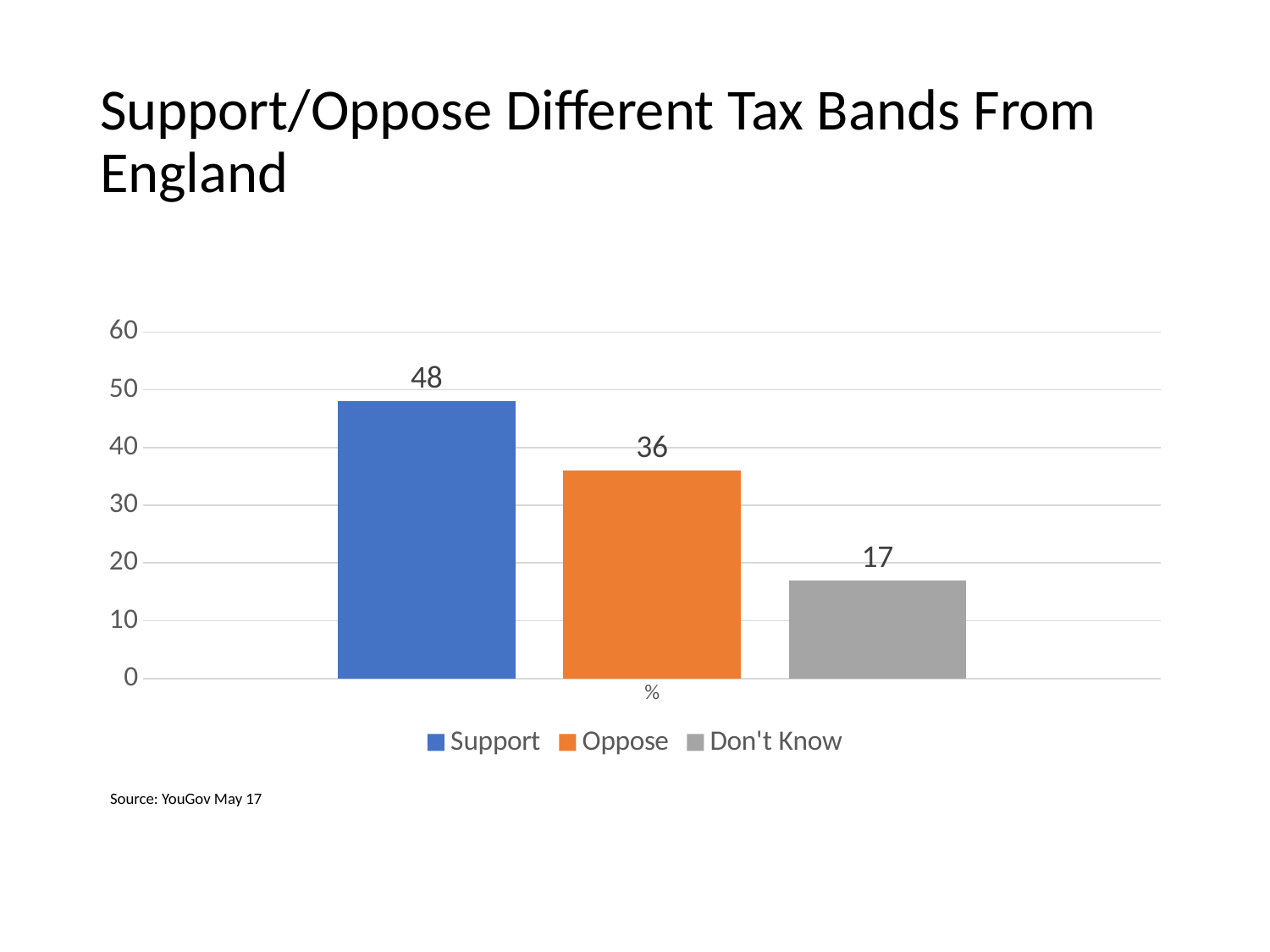

# Support/Oppose Different Tax Bands From England

### Chart

| Category | Support | Oppose | Don't Know |
|---|---|---|---|
| % | 48.0 | 36.0 | 17.0 |
Source: YouGov May 17